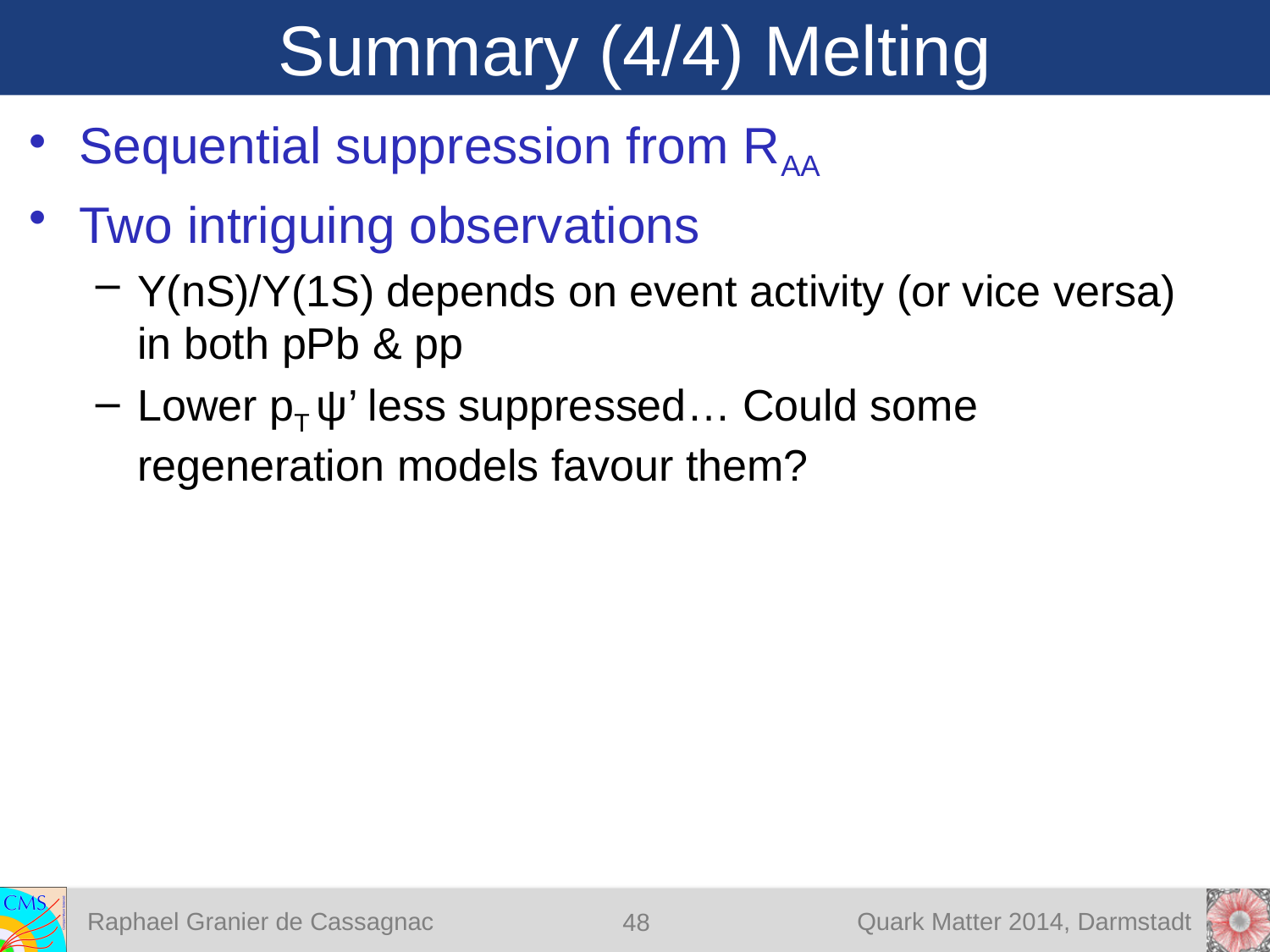

# Summary (4/4) Melting
Sequential suppression from RAA
Two intriguing observations
Y(nS)/Y(1S) depends on event activity (or vice versa) in both pPb & pp
Lower pT ψ’ less suppressed… Could some regeneration models favour them?
48